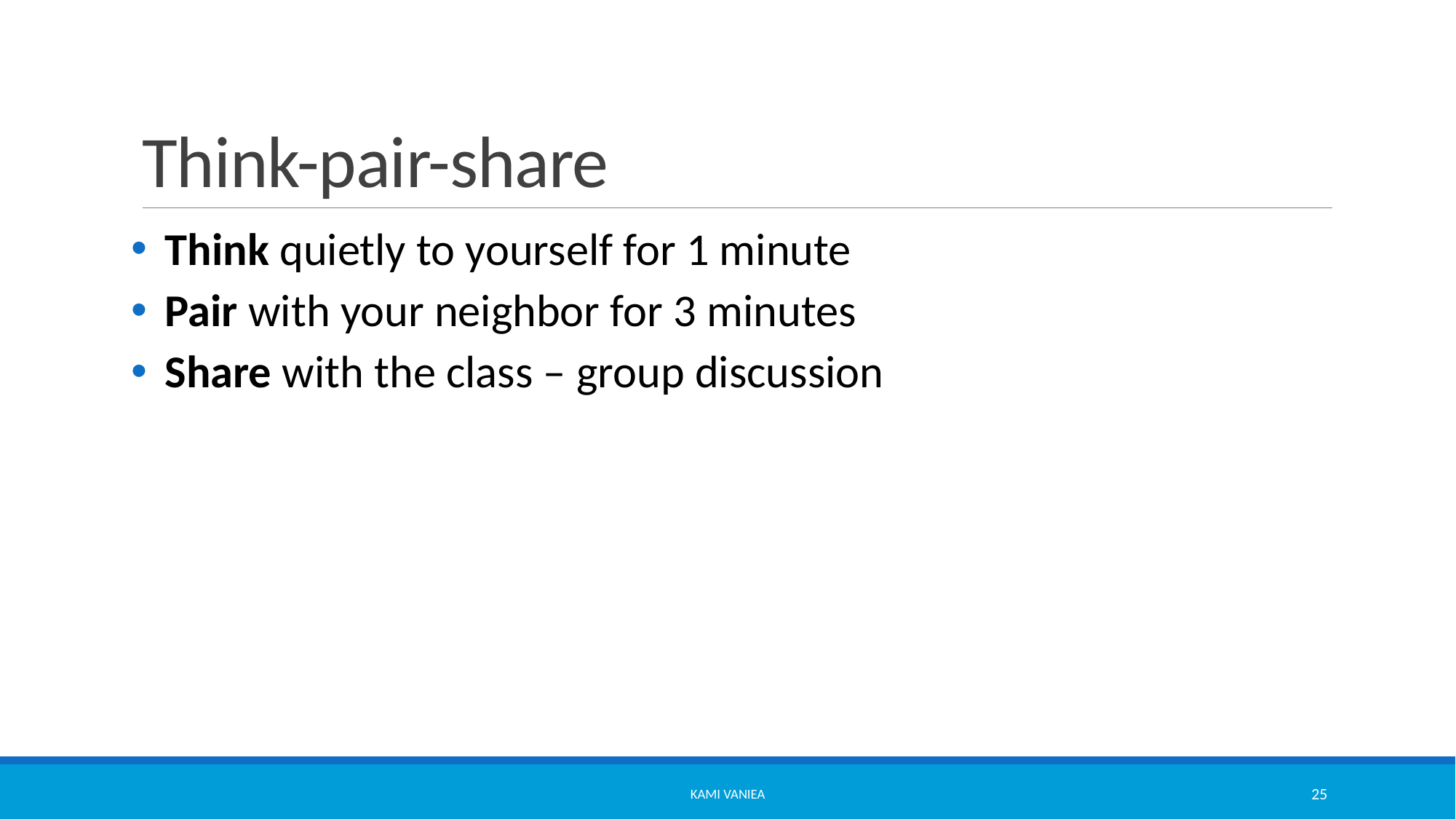

# Think-pair-share
Think quietly to yourself for 1 minute
Pair with your neighbor for 3 minutes
Share with the class – group discussion
Kami Vaniea
25